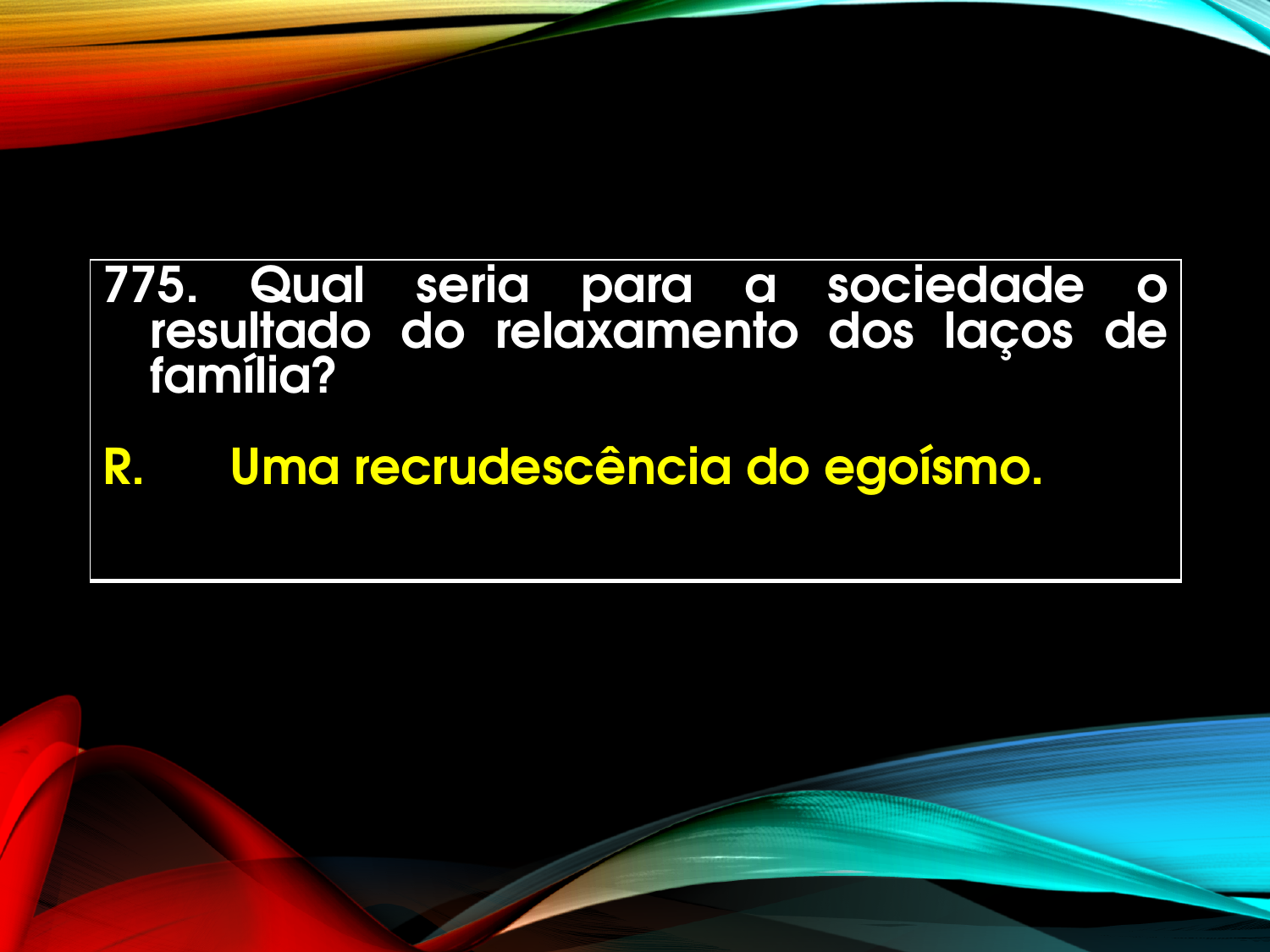

| Qual seria para a sociedade o resultado do relaxamento dos laços de família? R. Uma recrudescência do egoísmo. |
| --- |